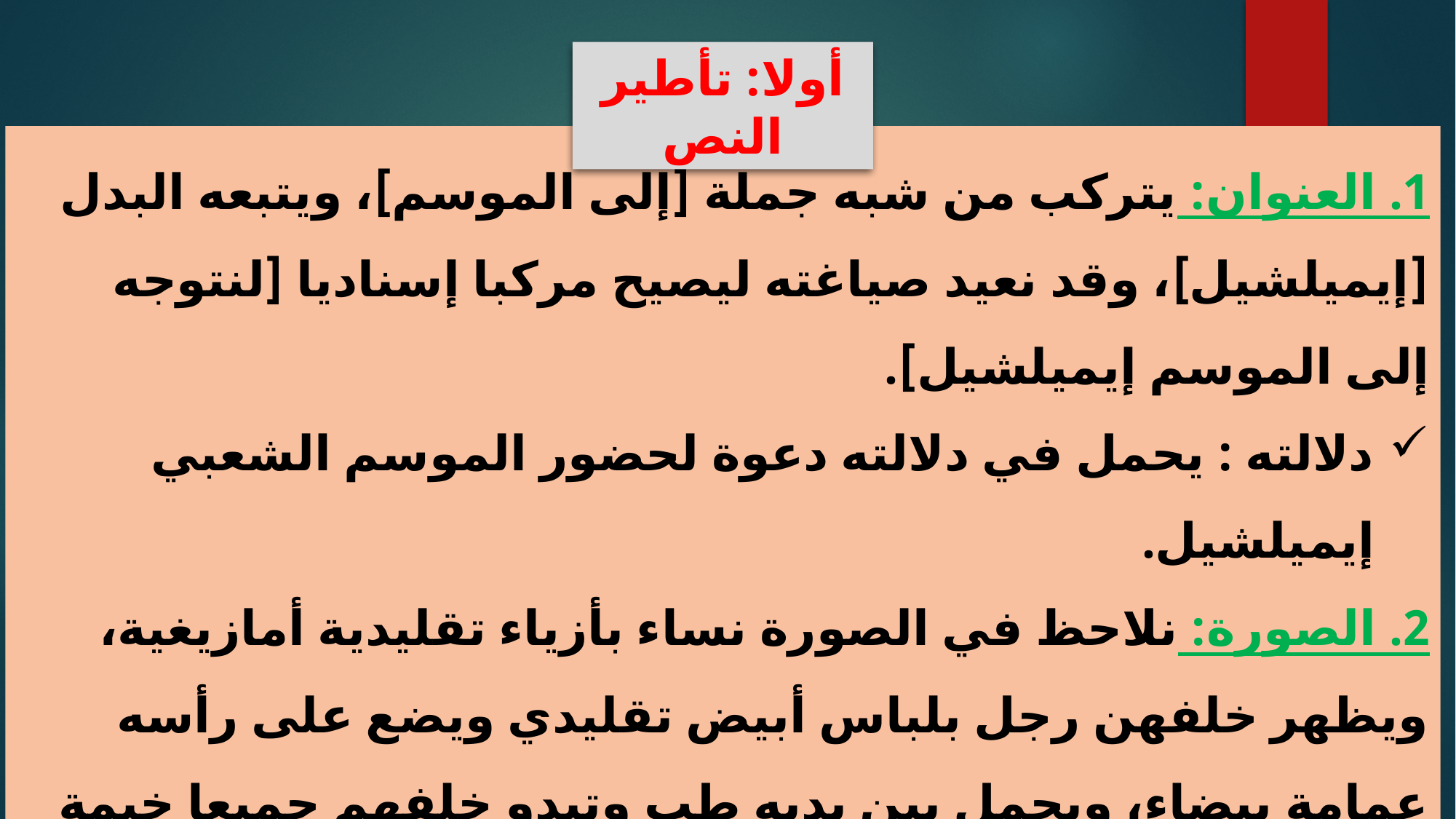

أولا: تأطير النص
1. العنوان: يتركب من شبه جملة [إلى الموسم]، ويتبعه البدل [إيميلشيل]، وقد نعيد صياغته ليصيح مركبا إسناديا [لنتوجه إلى الموسم إيميلشيل].
دلالته : يحمل في دلالته دعوة لحضور الموسم الشعبي إيميلشيل.
2. الصورة: نلاحظ في الصورة نساء بأزياء تقليدية أمازيغية، ويظهر خلفهن رجل بلباس أبيض تقليدي ويضع على رأسه عمامة بيضاء، ويحمل بين يديه طب وتبدو خلفهم جميعا خيمة كبيرة [فسطاط]؛ ويوحي المشهد باحتفال موسمي أمازيغي.
3. الفرضية: لعل النص قد يتحدث عن حضور موسم إيميلشيل ومعاينة طقوسه الاحتفالية.